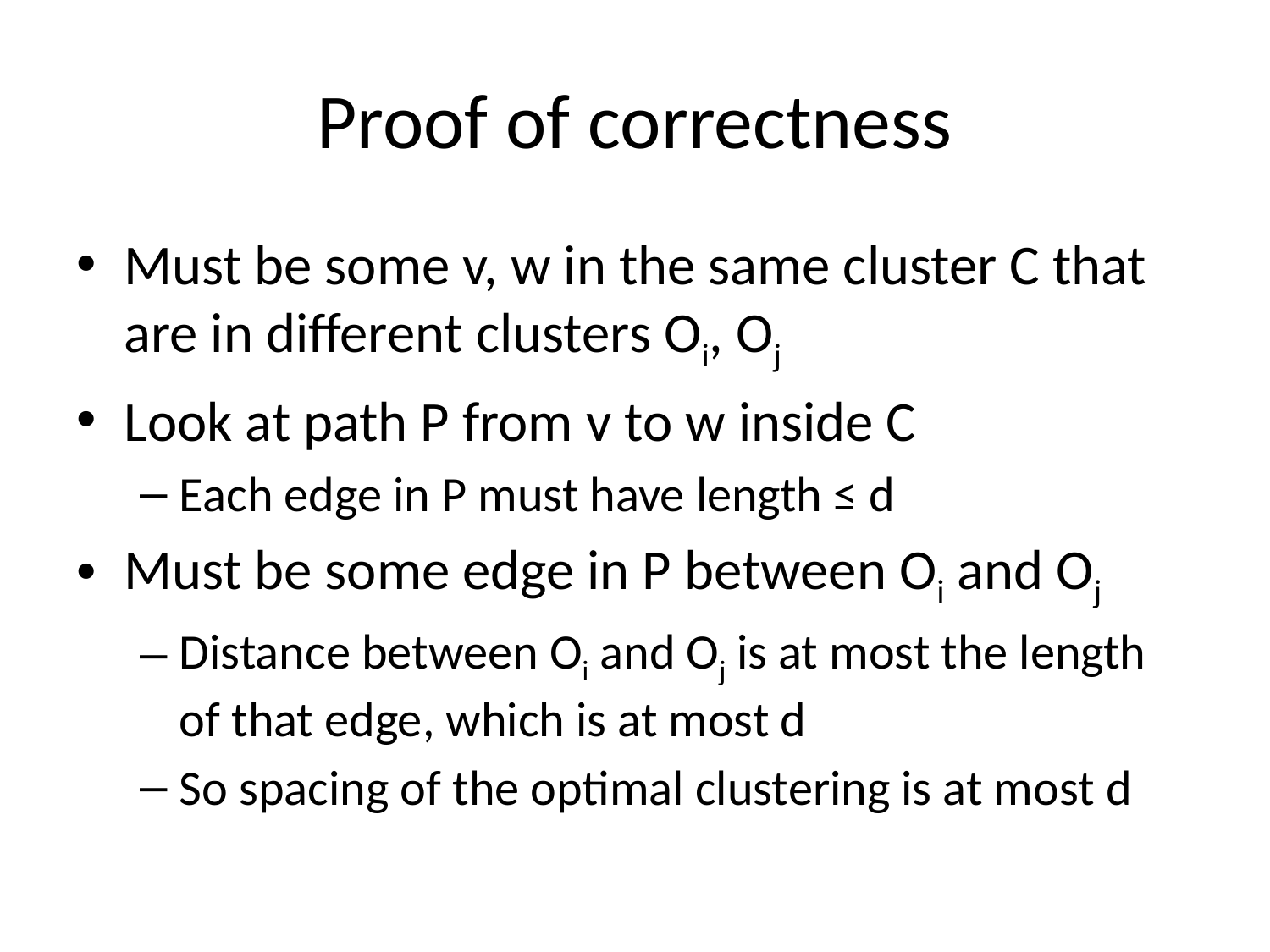

# Proof of correctness
Must be some v, w in the same cluster C that are in different clusters Oi, Oj
Look at path P from v to w inside C
Each edge in P must have length ≤ d
Must be some edge in P between Oi and Oj
Distance between Oi and Oj is at most the length of that edge, which is at most d
So spacing of the optimal clustering is at most d